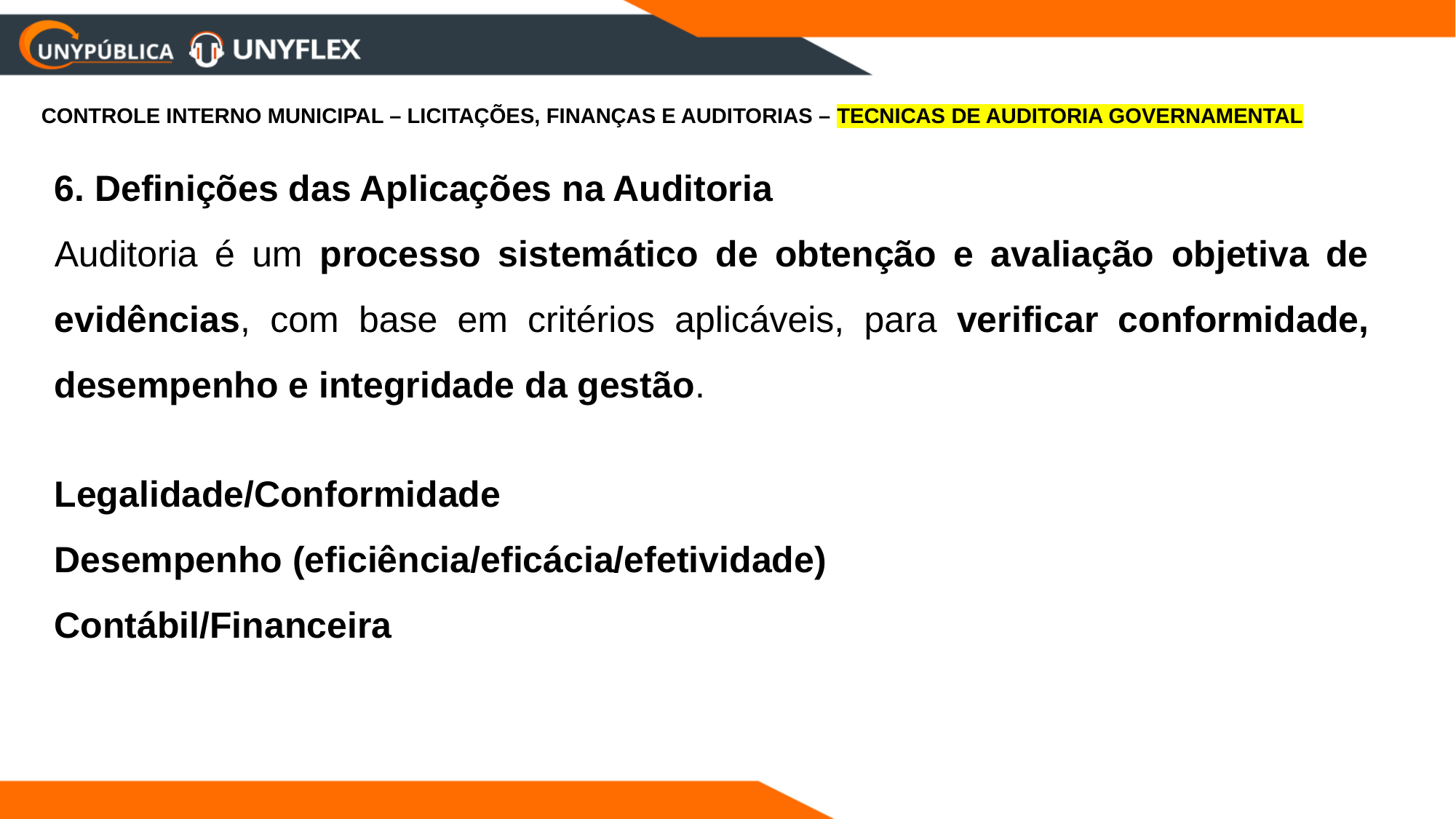

CONTROLE INTERNO MUNICIPAL – LICITAÇÕES, FINANÇAS E AUDITORIAS – TECNICAS DE AUDITORIA GOVERNAMENTAL
6. Definições das Aplicações na Auditoria
Auditoria é um processo sistemático de obtenção e avaliação objetiva de evidências, com base em critérios aplicáveis, para verificar conformidade, desempenho e integridade da gestão.

Legalidade/Conformidade
Desempenho (eficiência/eficácia/efetividade)
Contábil/Financeira